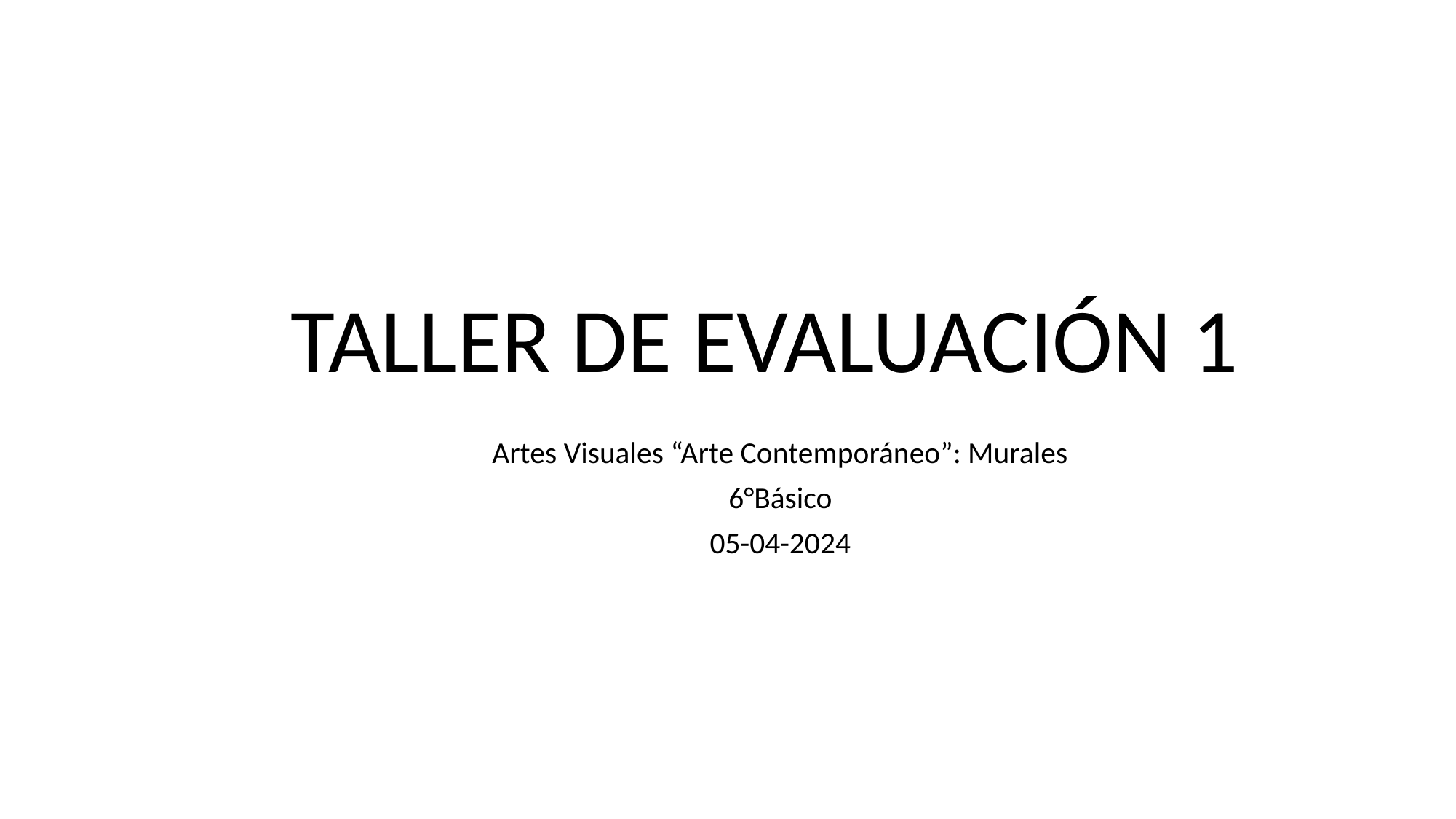

# TALLER DE EVALUACIÓN 1
Artes Visuales “Arte Contemporáneo”: Murales
6°Básico
05-04-2024